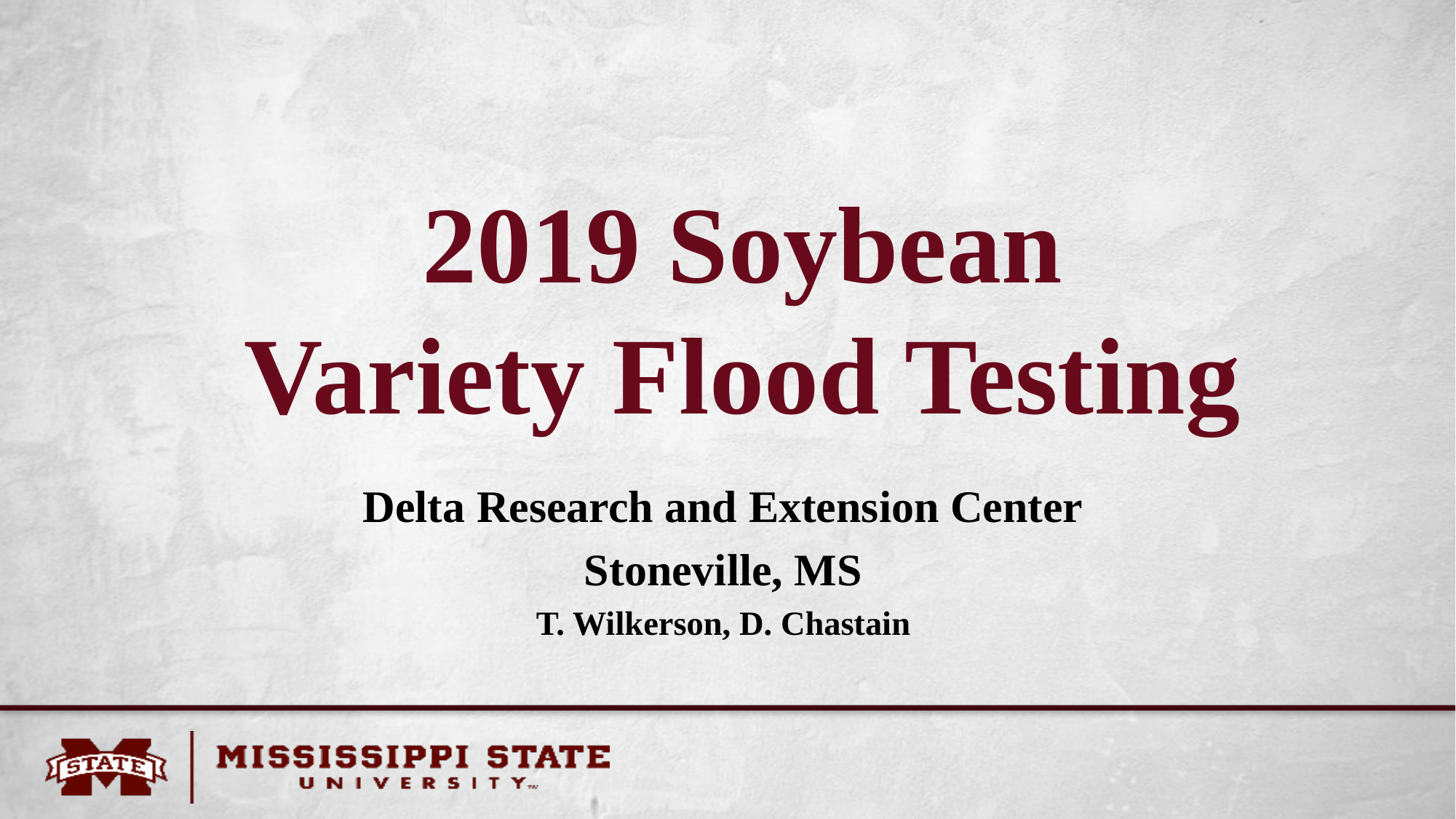

2019 Soybean
Variety Flood Testing
#
Delta Research and Extension Center
Stoneville, MS
T. Wilkerson, D. Chastain